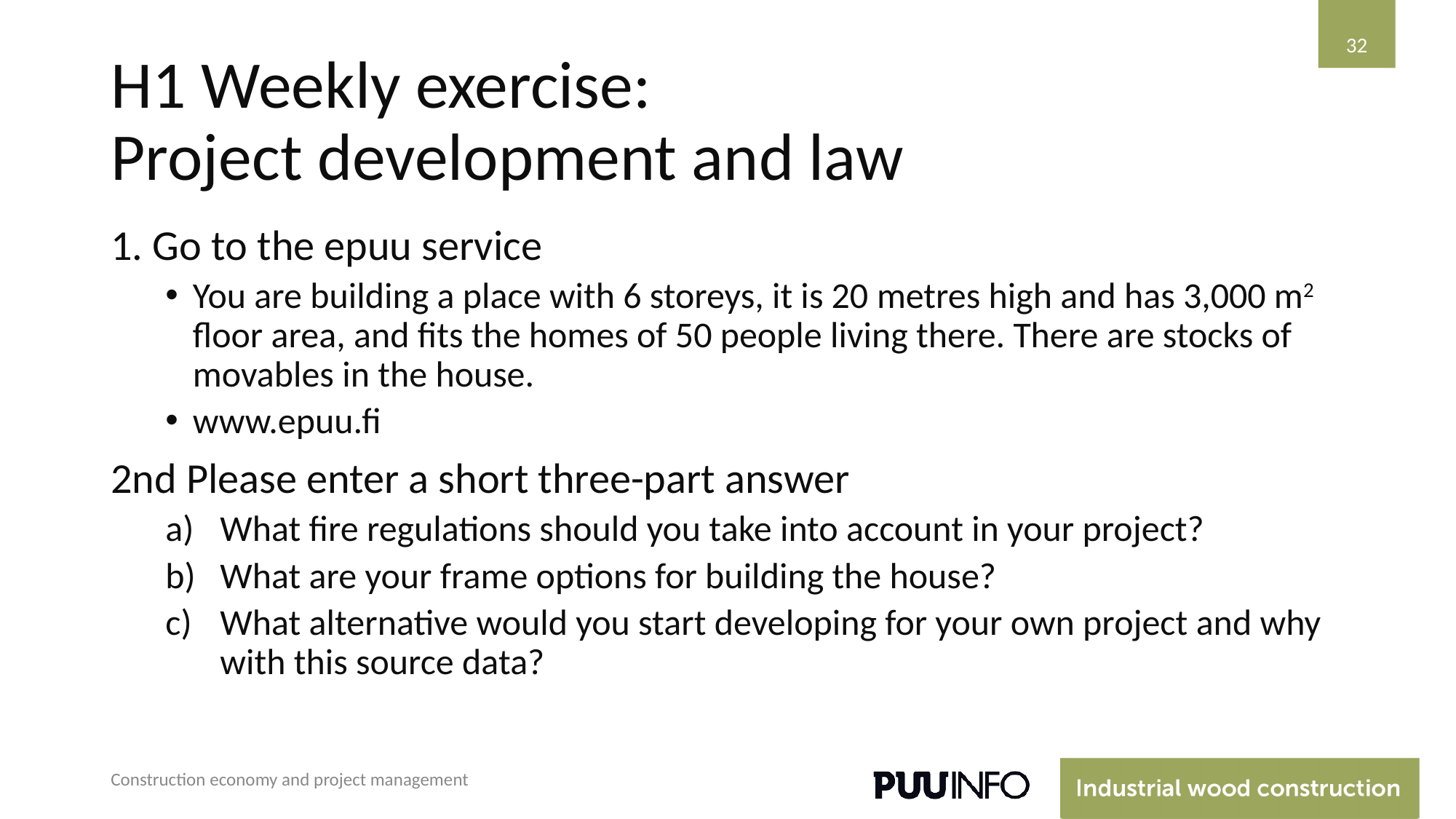

32
# H1 Weekly exercise: Project development and law
1. Go to the epuu service
You are building a place with 6 storeys, it is 20 metres high and has 3,000 m2 floor area, and fits the homes of 50 people living there. There are stocks of movables in the house.
www.epuu.fi
2nd Please enter a short three-part answer
What fire regulations should you take into account in your project?
What are your frame options for building the house?
What alternative would you start developing for your own project and why with this source data?
Construction economy and project management